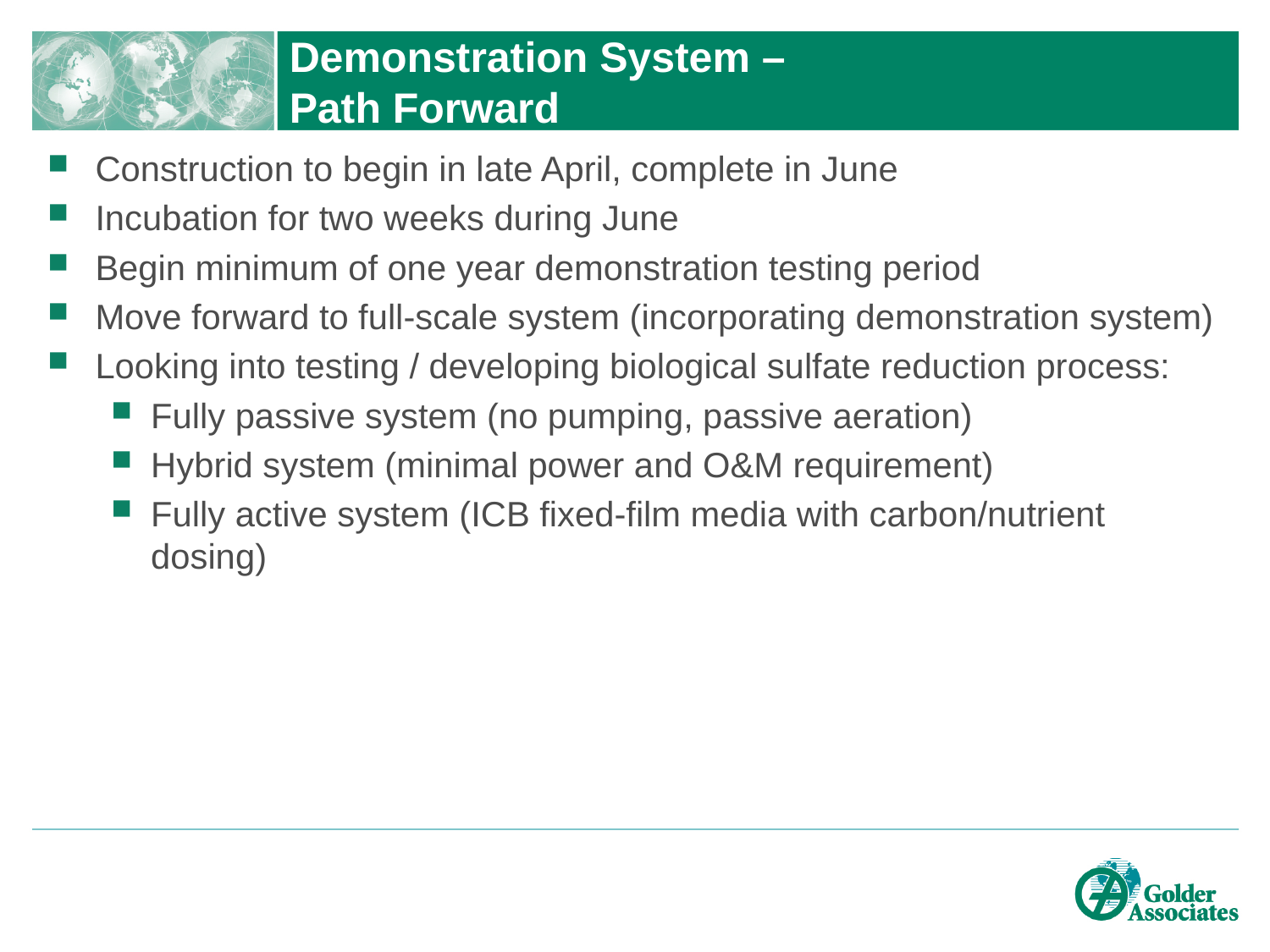

Demonstration System –
Path Forward
Construction to begin in late April, complete in June
Incubation for two weeks during June
Begin minimum of one year demonstration testing period
Move forward to full-scale system (incorporating demonstration system)
Looking into testing / developing biological sulfate reduction process:
Fully passive system (no pumping, passive aeration)
Hybrid system (minimal power and O&M requirement)
Fully active system (ICB fixed-film media with carbon/nutrient dosing)